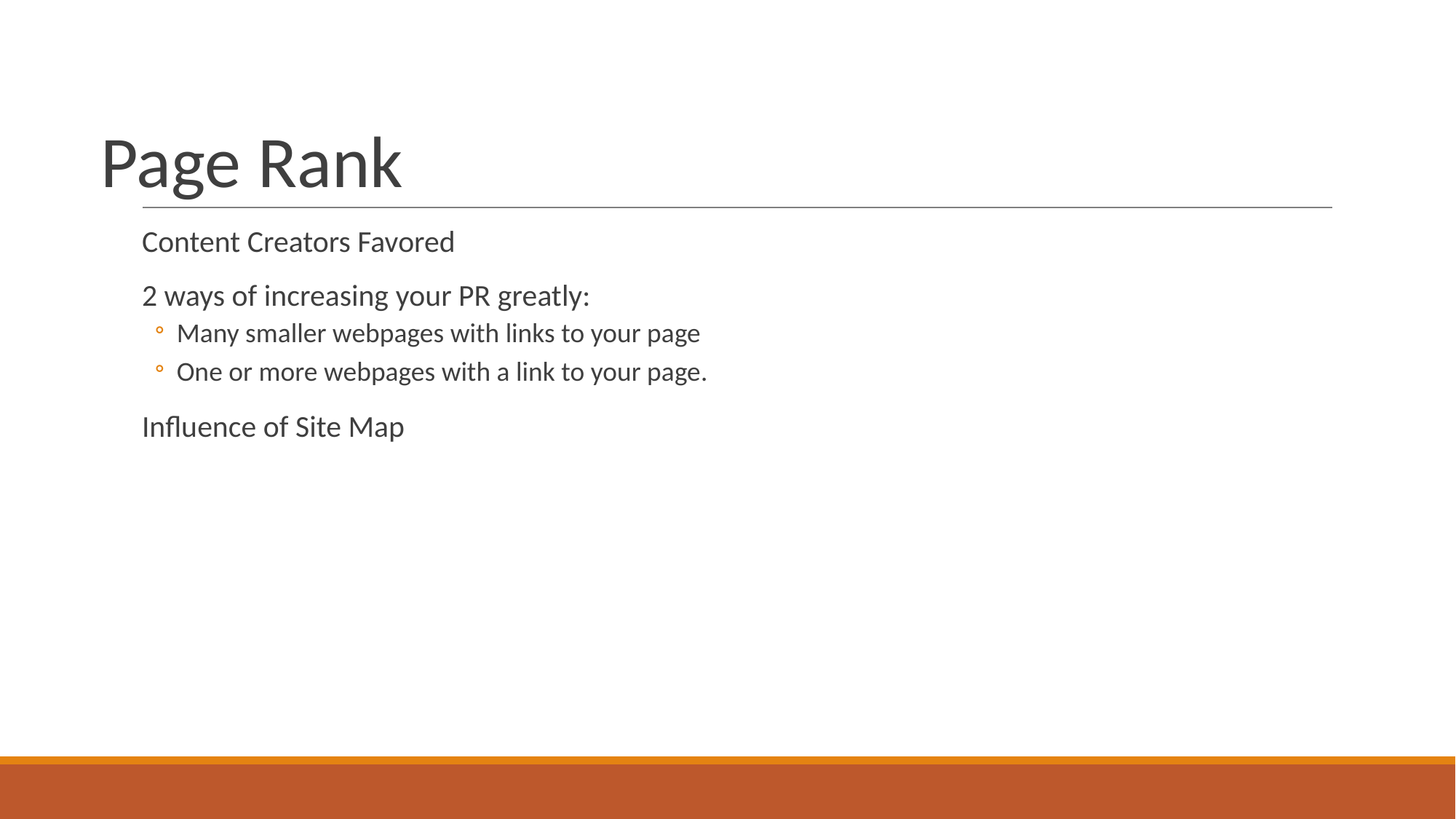

# Page Rank
Content Creators Favored
2 ways of increasing your PR greatly:
Many smaller webpages with links to your page
One or more webpages with a link to your page.
Influence of Site Map